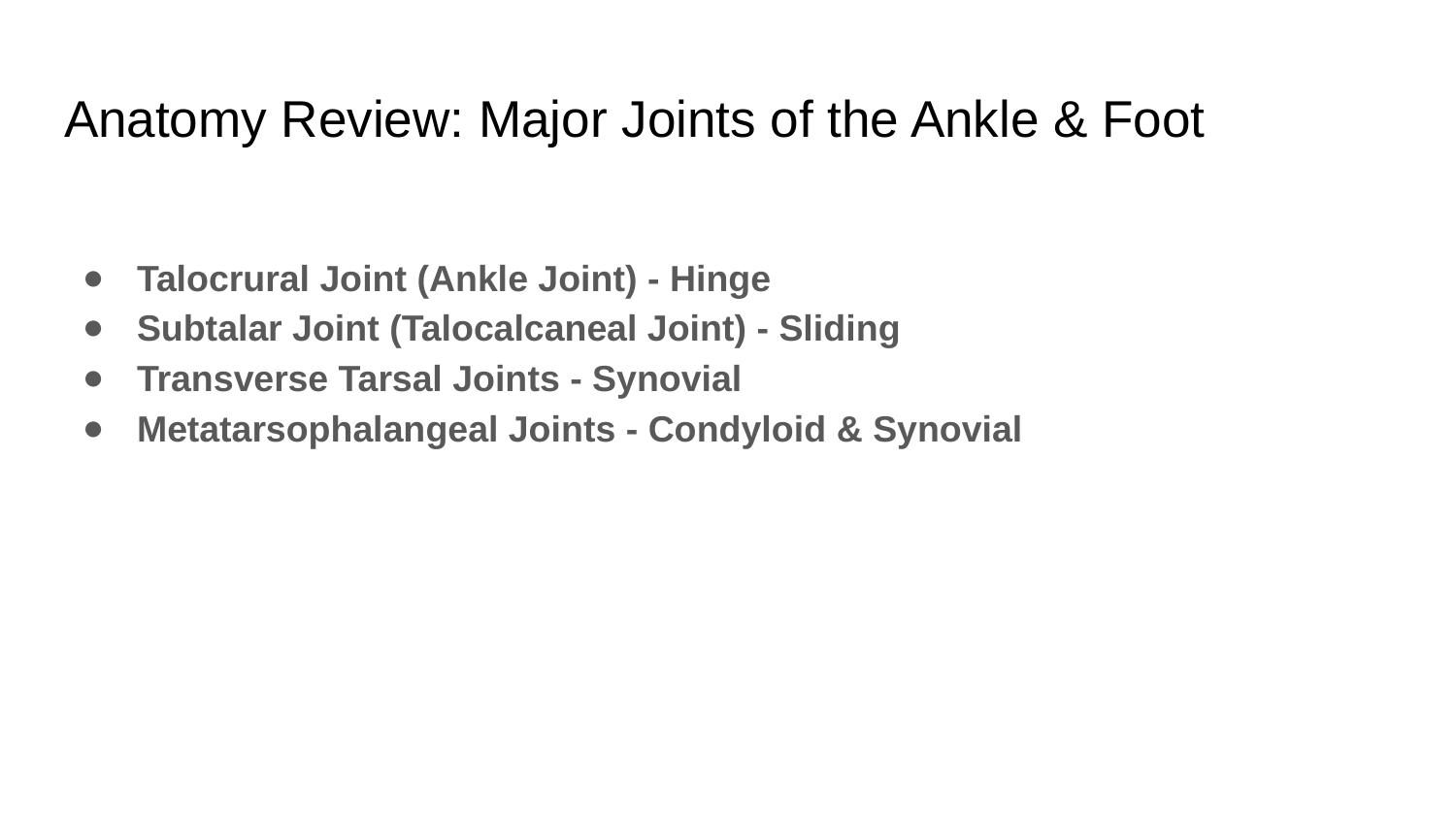

# Anatomy Review: Major Joints of the Ankle & Foot
Talocrural Joint (Ankle Joint) - Hinge
Subtalar Joint (Talocalcaneal Joint) - Sliding
Transverse Tarsal Joints - Synovial
Metatarsophalangeal Joints - Condyloid & Synovial